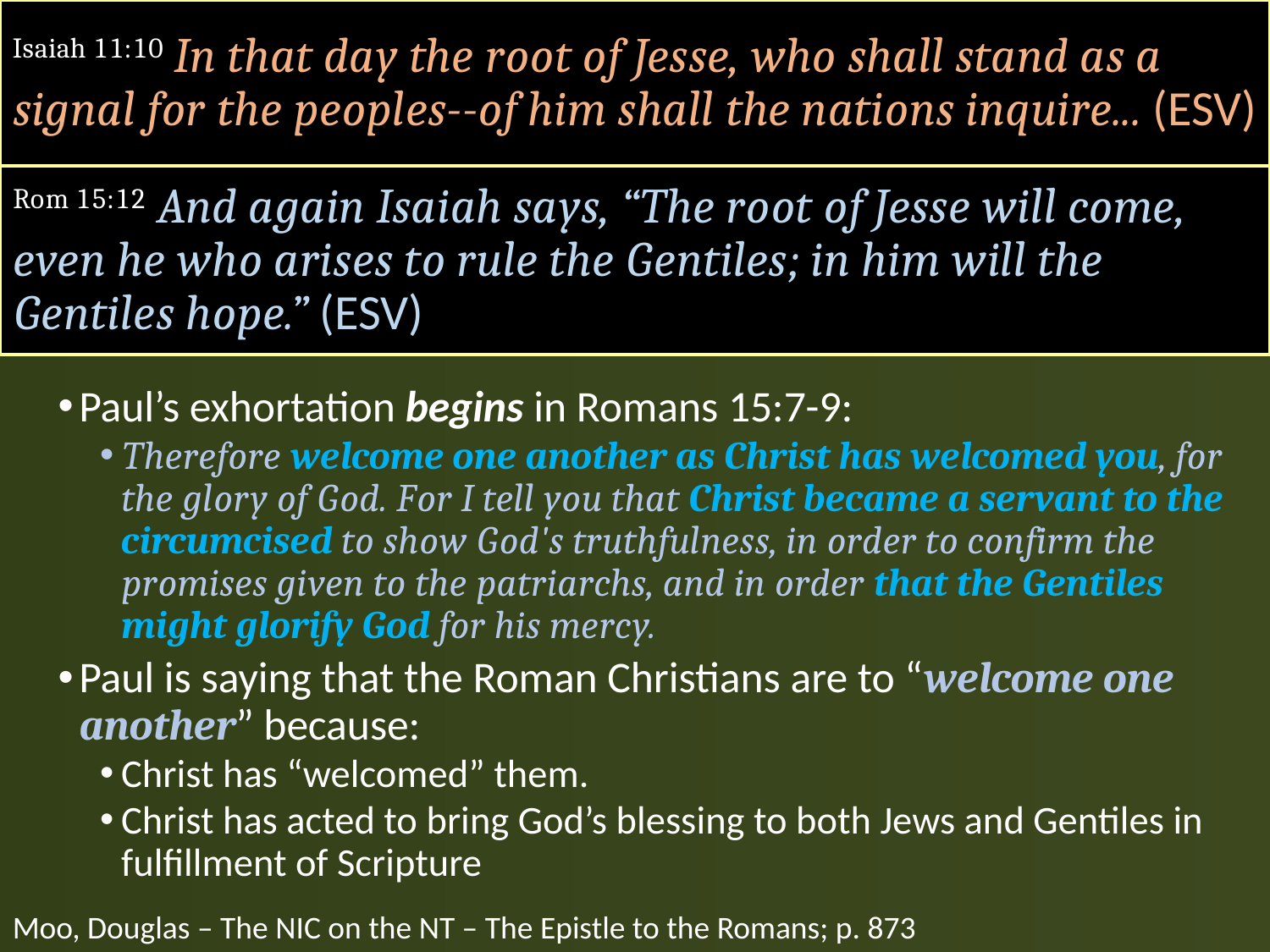

#
Isaiah 11:10 In that day the root of Jesse, who shall stand as a signal for the peoples--of him shall the nations inquire... (ESV)
Rom 15:12 And again Isaiah says, “The root of Jesse will come, even he who arises to rule the Gentiles; in him will the Gentiles hope.” (ESV)
Paul’s exhortation begins in Romans 15:7-9:
Therefore welcome one another as Christ has welcomed you, for the glory of God. For I tell you that Christ became a servant to the circumcised to show God's truthfulness, in order to confirm the promises given to the patriarchs, and in order that the Gentiles might glorify God for his mercy.
Paul is saying that the Roman Christians are to “welcome one another” because:
Christ has “welcomed” them.
Christ has acted to bring God’s blessing to both Jews and Gentiles in fulfillment of Scripture
Moo, Douglas – The NIC on the NT – The Epistle to the Romans; p. 873